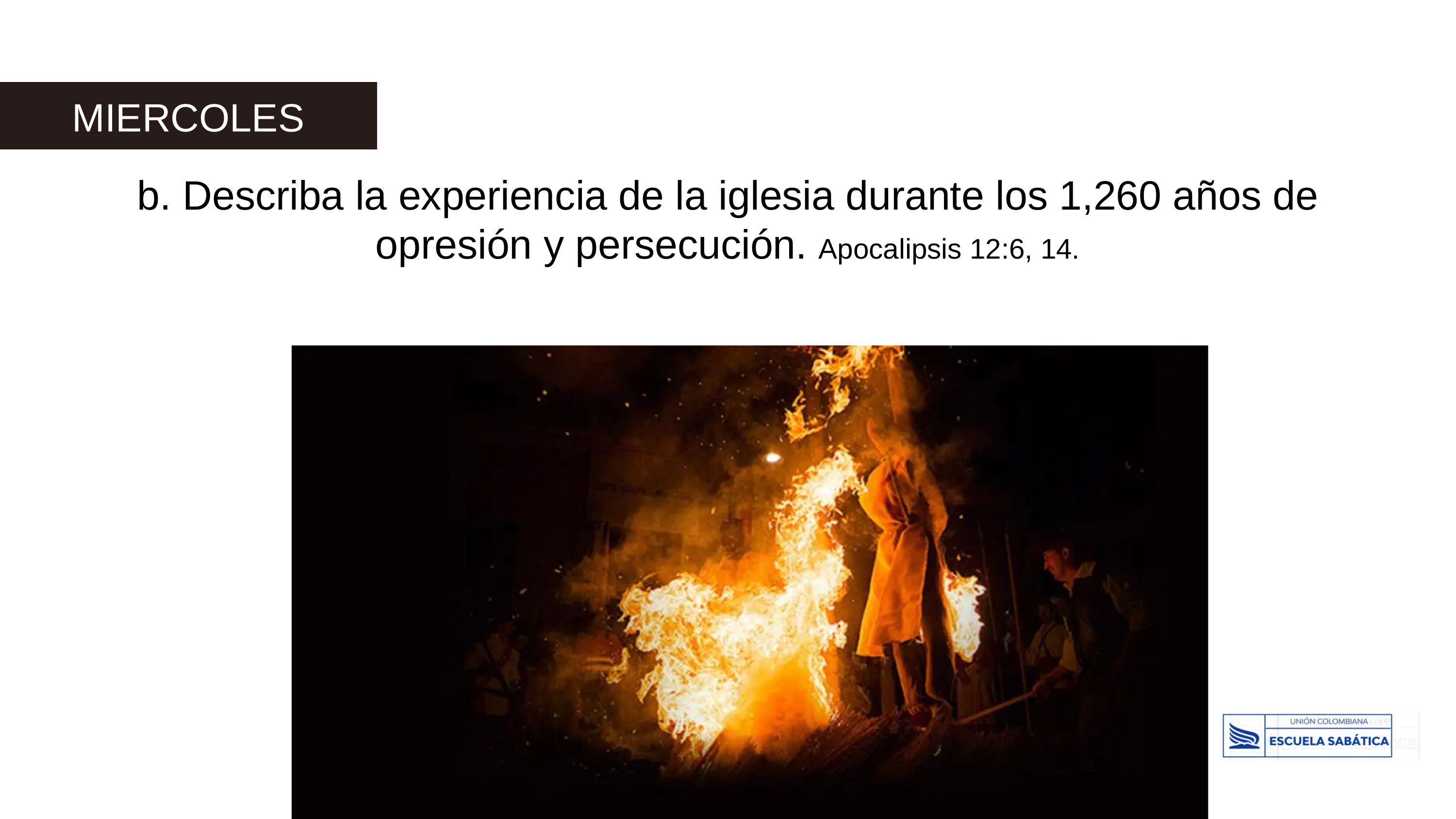

MIERCOLES
b. Describa la experiencia de la iglesia durante los 1,260 años de opresión y persecución. Apocalipsis 12:6, 14.